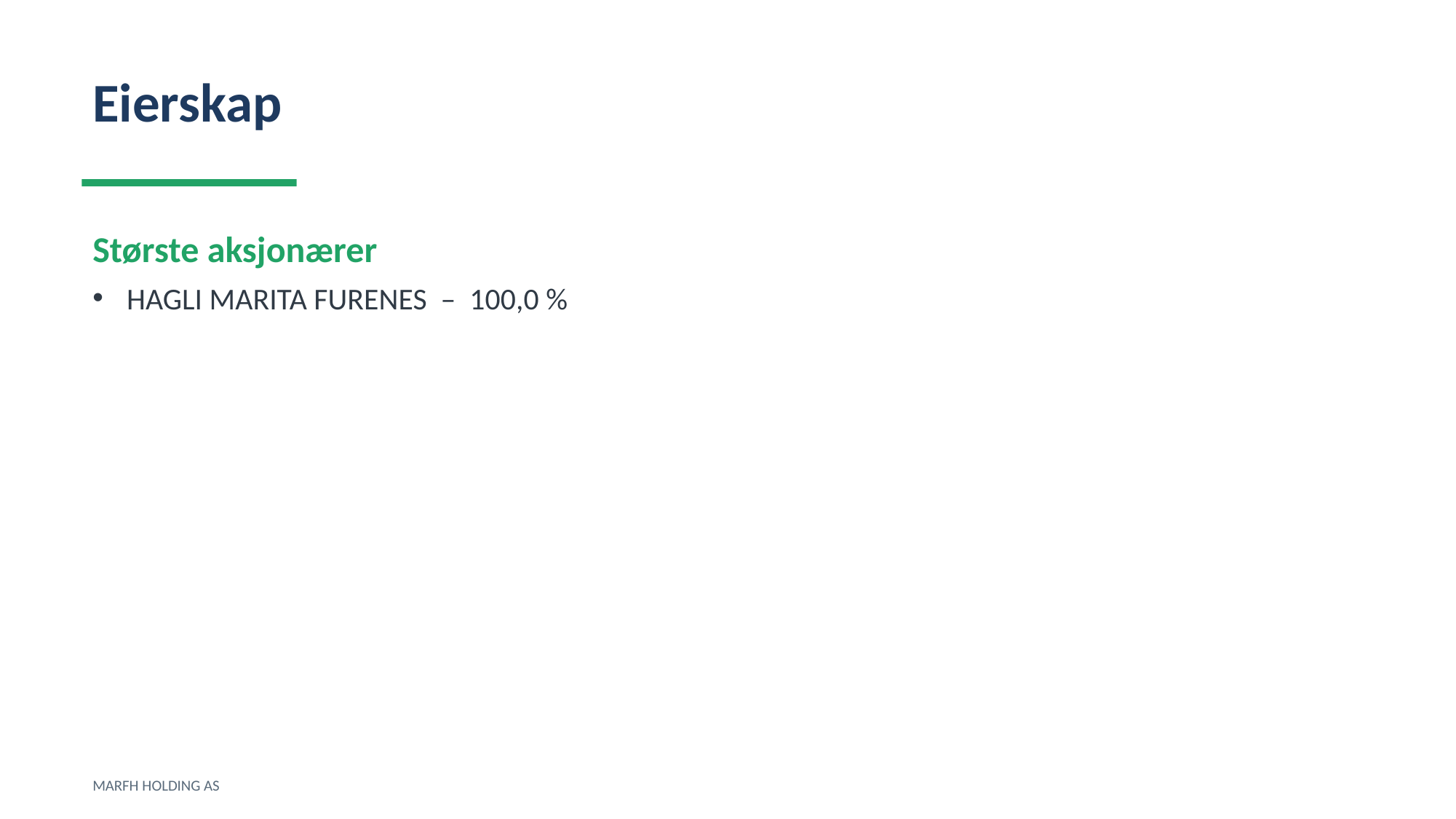

Eierskap

Største aksjonærer
HAGLI MARITA FURENES  –  100,0 %
MARFH HOLDING AS